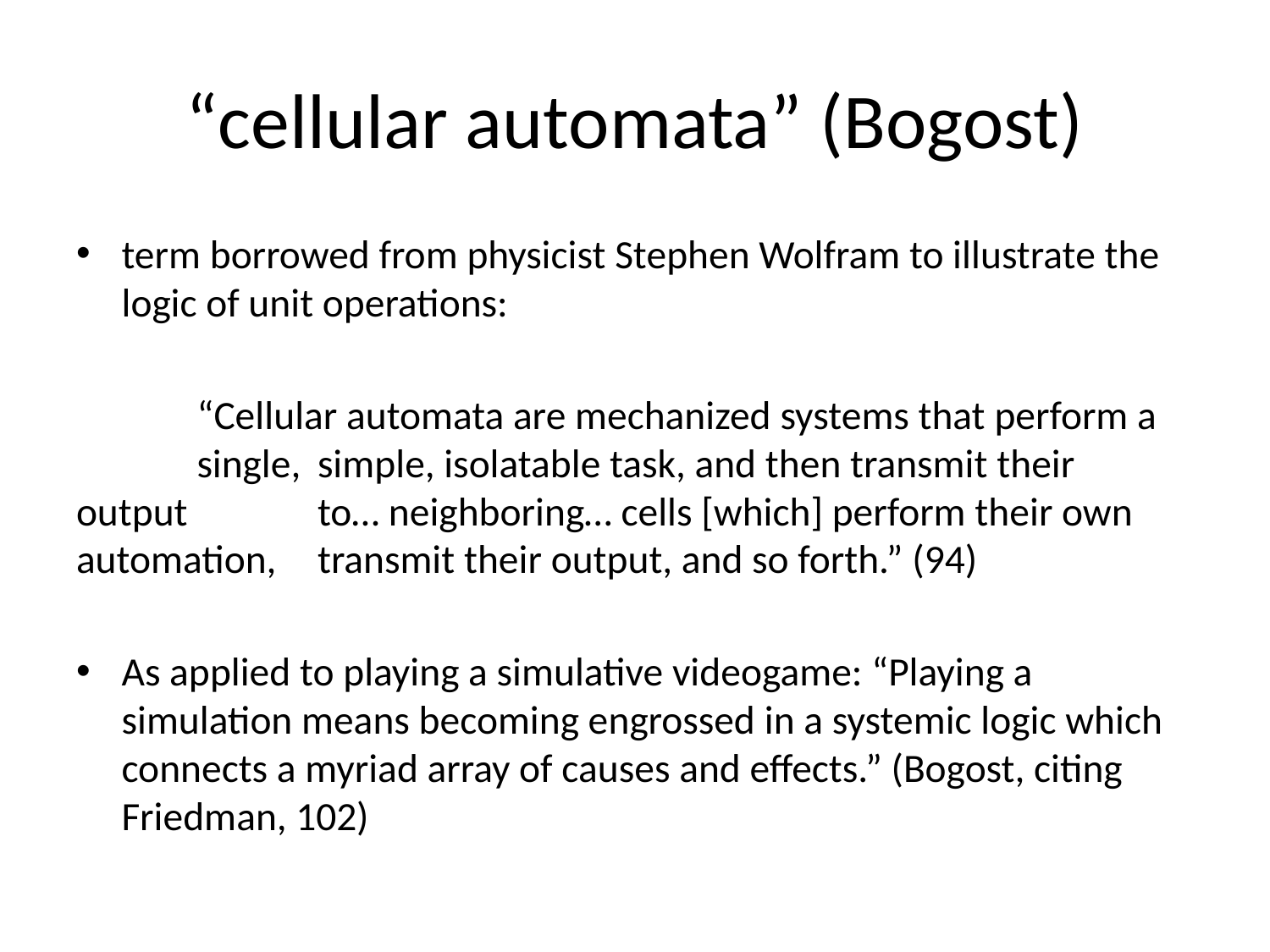

# “cellular automata” (Bogost)
term borrowed from physicist Stephen Wolfram to illustrate the logic of unit operations:

	“Cellular automata are mechanized systems that perform a 	single, 	simple, isolatable task, and then transmit their output 	to… neighboring… cells [which] perform their own automation, 	transmit their output, and so forth.” (94)

As applied to playing a simulative videogame: “Playing a simulation means becoming engrossed in a systemic logic which connects a myriad array of causes and effects.” (Bogost, citing Friedman, 102)